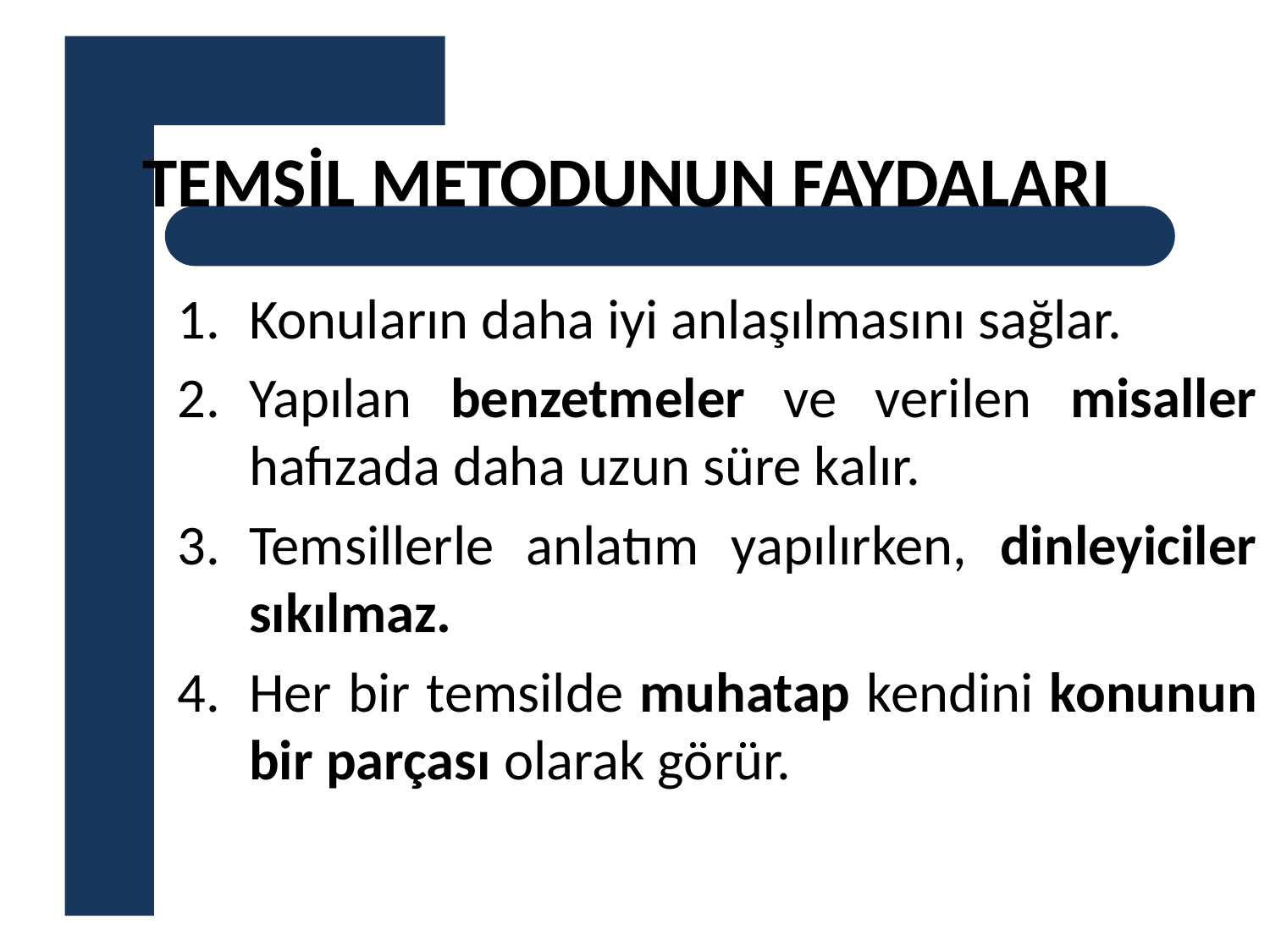

# TEMSİL METODUNUN FAYDALARI

Konuların daha iyi anlaşılmasını sağlar.
Yapılan benzetmeler ve verilen misaller hafızada daha uzun süre kalır.
Temsillerle anlatım yapılırken, dinleyiciler sıkılmaz.
Her bir temsilde muhatap kendini konunun bir parçası olarak görür.